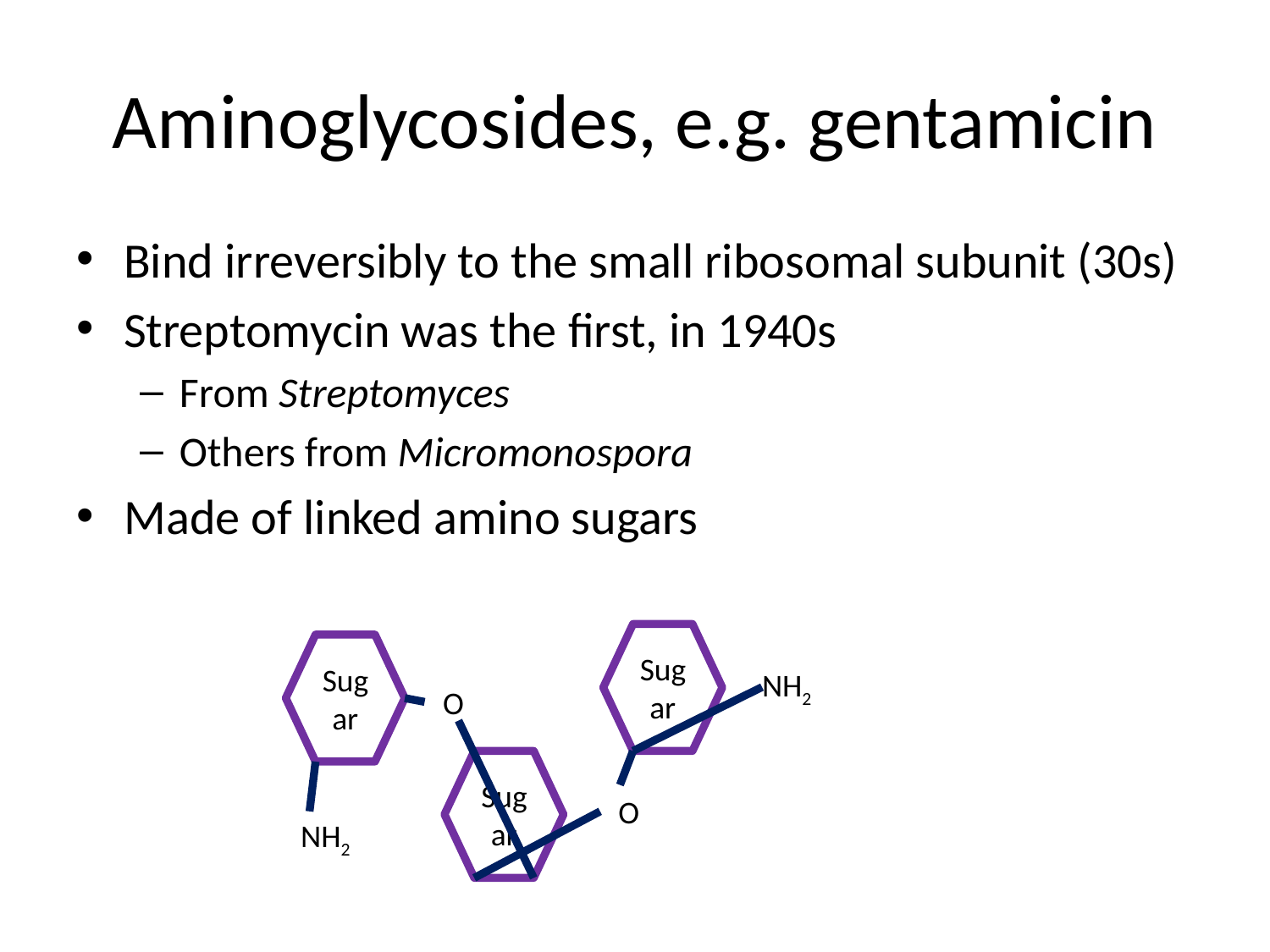

# Aminoglycosides, e.g. gentamicin
Bind irreversibly to the small ribosomal subunit (30s)
Streptomycin was the first, in 1940s
From Streptomyces
Others from Micromonospora
Made of linked amino sugars

Sugar
Sugar
NH2
O
Sugar
O
NH2